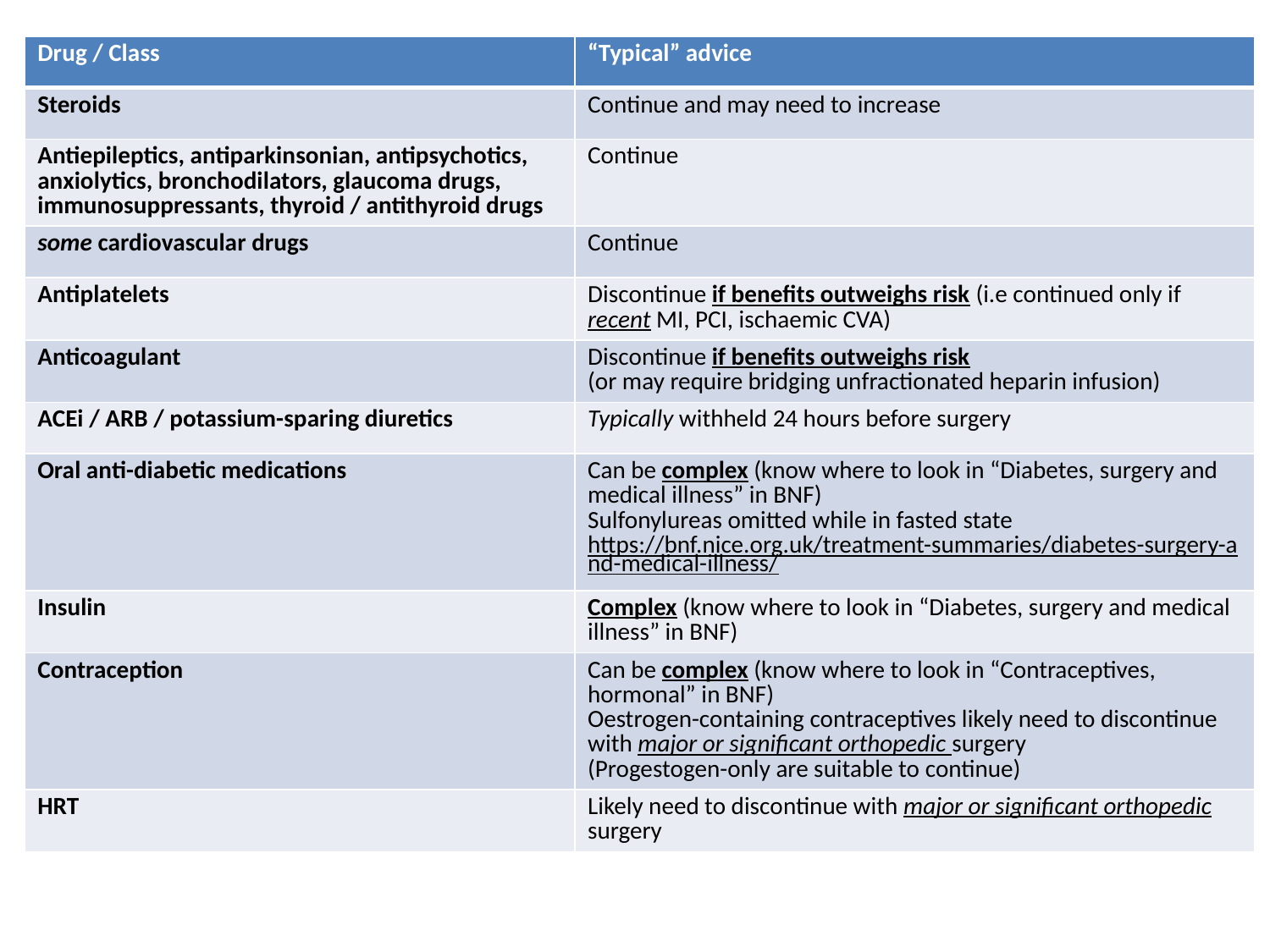

| Drug / Class | “Typical” advice |
| --- | --- |
| Steroids | Continue and may need to increase |
| Antiepileptics, antiparkinsonian, antipsychotics, anxiolytics, bronchodilators, glaucoma drugs, immunosuppressants, thyroid / antithyroid drugs | Continue |
| some cardiovascular drugs | Continue |
| Antiplatelets | Discontinue if benefits outweighs risk (i.e continued only if recent MI, PCI, ischaemic CVA) |
| Anticoagulant | Discontinue if benefits outweighs risk (or may require bridging unfractionated heparin infusion) |
| ACEi / ARB / potassium-sparing diuretics | Typically withheld 24 hours before surgery |
| Oral anti-diabetic medications | Can be complex (know where to look in “Diabetes, surgery and medical illness” in BNF) Sulfonylureas omitted while in fasted state https://bnf.nice.org.uk/treatment-summaries/diabetes-surgery-and-medical-illness/ |
| Insulin | Complex (know where to look in “Diabetes, surgery and medical illness” in BNF) |
| Contraception | Can be complex (know where to look in “Contraceptives, hormonal” in BNF) Oestrogen-containing contraceptives likely need to discontinue with major or significant orthopedic surgery (Progestogen-only are suitable to continue) |
| HRT | Likely need to discontinue with major or significant orthopedic surgery |